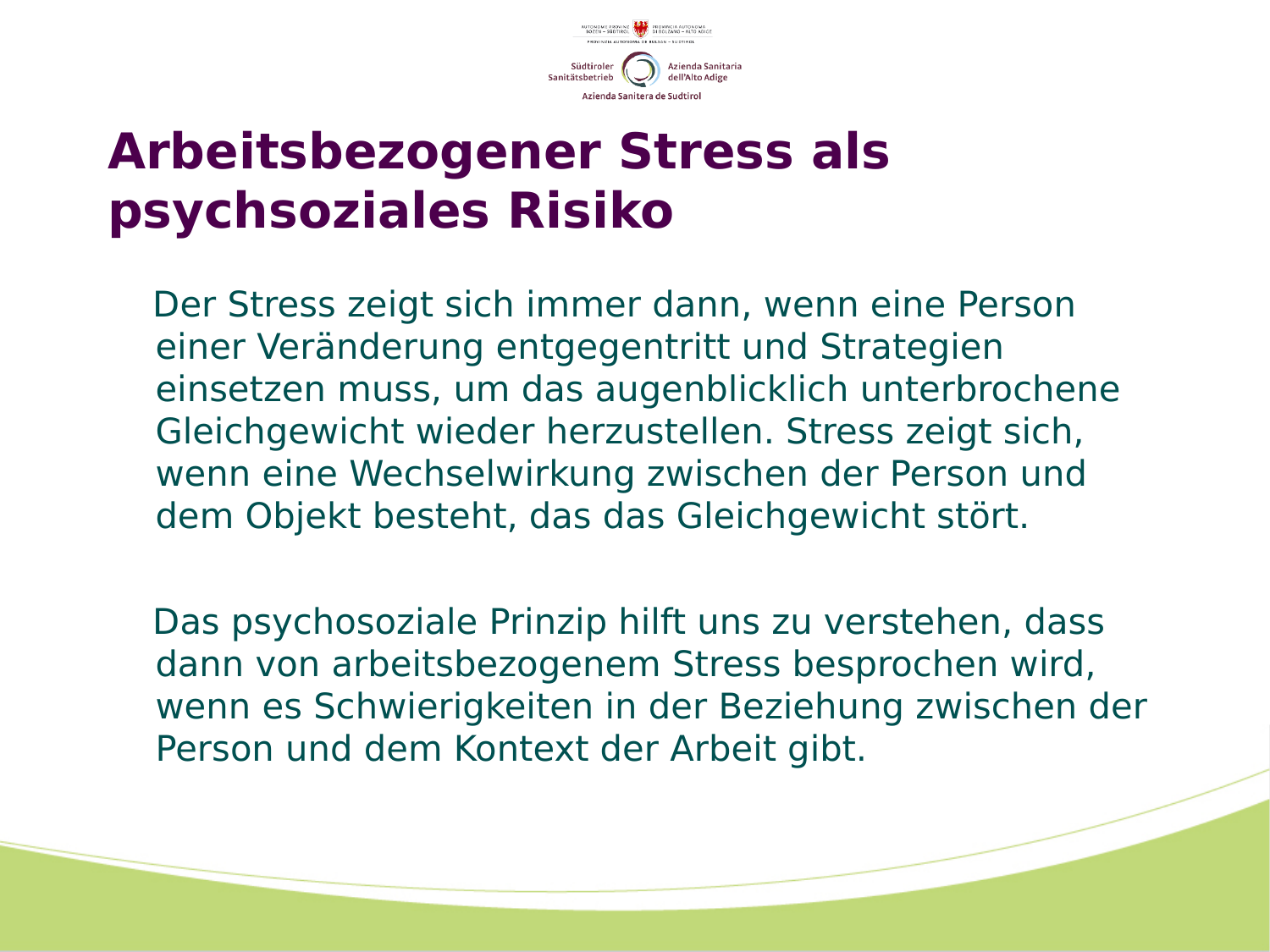

# Arbeitsbezogener Stress als psychsoziales Risiko
    Der Stress zeigt sich immer dann, wenn eine Person einer Veränderung entgegentritt und Strategien einsetzen muss, um das augenblicklich unterbrochene Gleichgewicht wieder herzustellen. Stress zeigt sich, wenn eine Wechselwirkung zwischen der Person und dem Objekt besteht, das das Gleichgewicht stört.

    Das psychosoziale Prinzip hilft uns zu verstehen, dass dann von arbeitsbezogenem Stress besprochen wird, wenn es Schwierigkeiten in der Beziehung zwischen der Person und dem Kontext der Arbeit gibt.